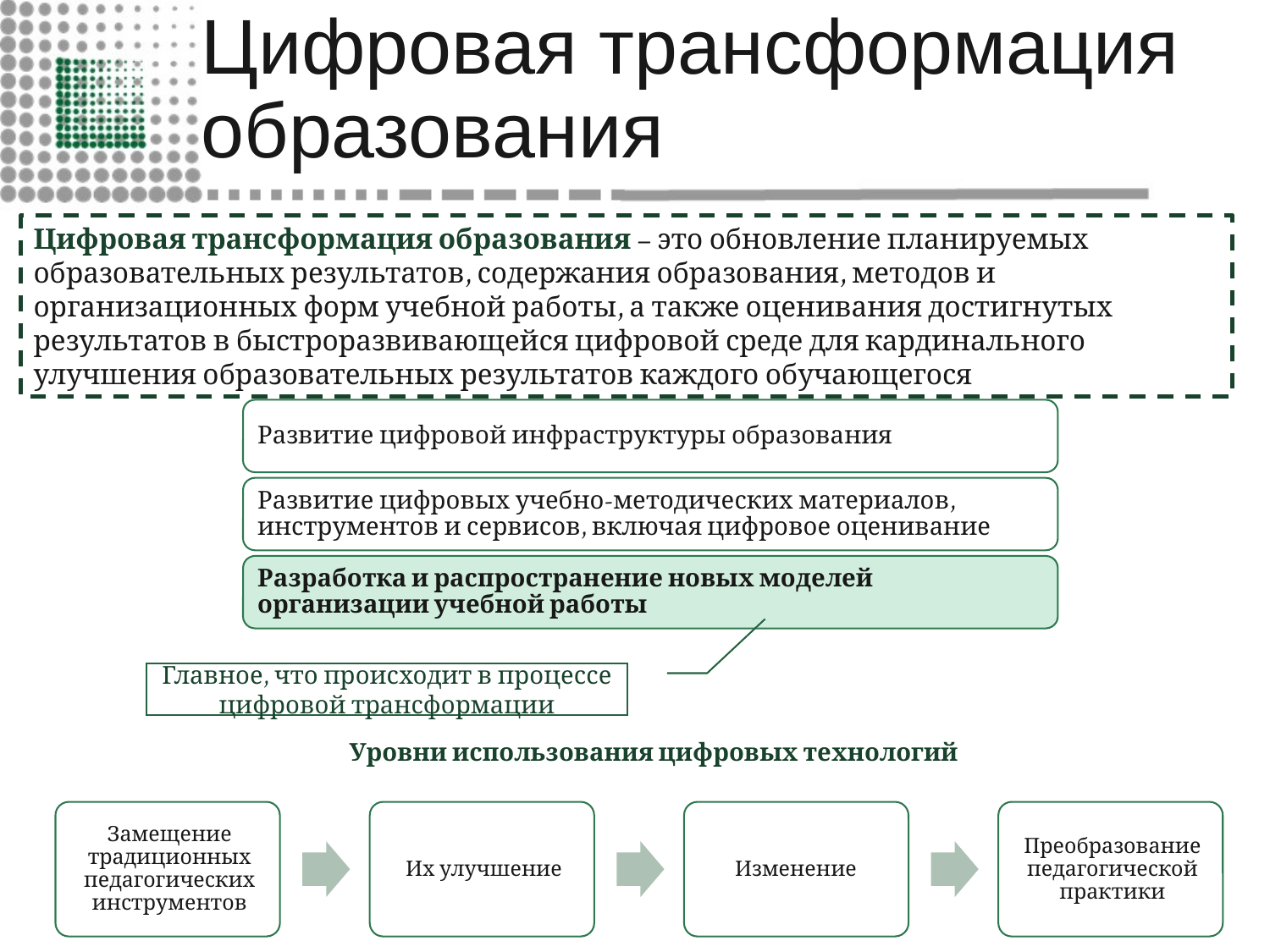

# Цифровая трансформация образования
Цифровая трансформация образования – это обновление планируемых образовательных результатов, содержания образования, методов и организационных форм учебной работы, а также оценивания достигнутых результатов в быстроразвивающейся цифровой среде для кардинального улучшения образовательных результатов каждого обучающегося
Развитие цифровой инфраструктуры образования
Развитие цифровых учебно-методических материалов, инструментов и сервисов, включая цифровое оценивание
Разработка и распространение новых моделей организации учебной работы
Главное, что происходит в процессе цифровой трансформации
Уровни использования цифровых технологий
Замещение традиционных педагогических инструментов

Их улучшение

Изменение

Преобразование педагогической практики